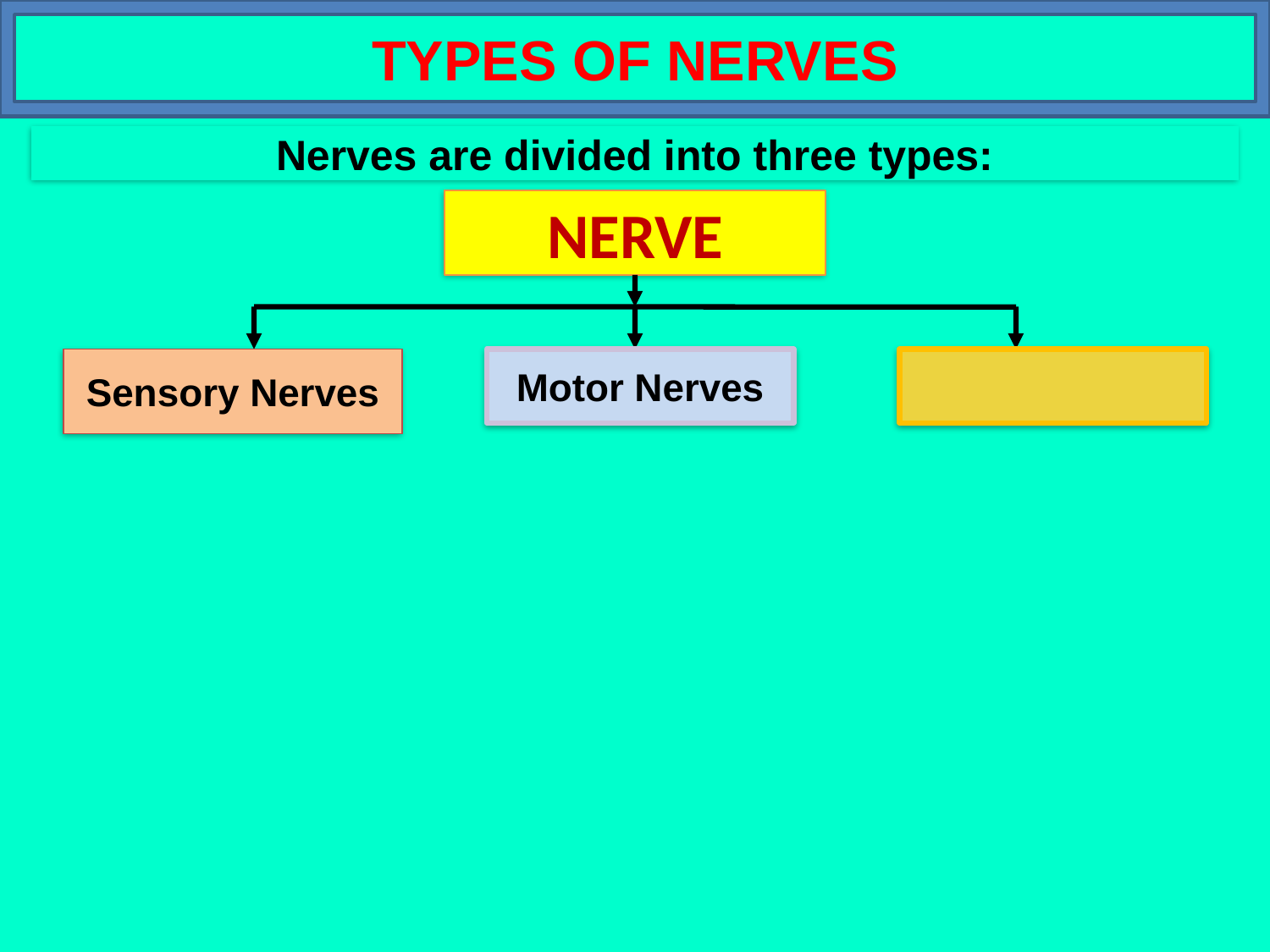

TYPES OF NERVES
Nerves are divided into three types:
NERVE
Sensory Nerves
Motor Nerves